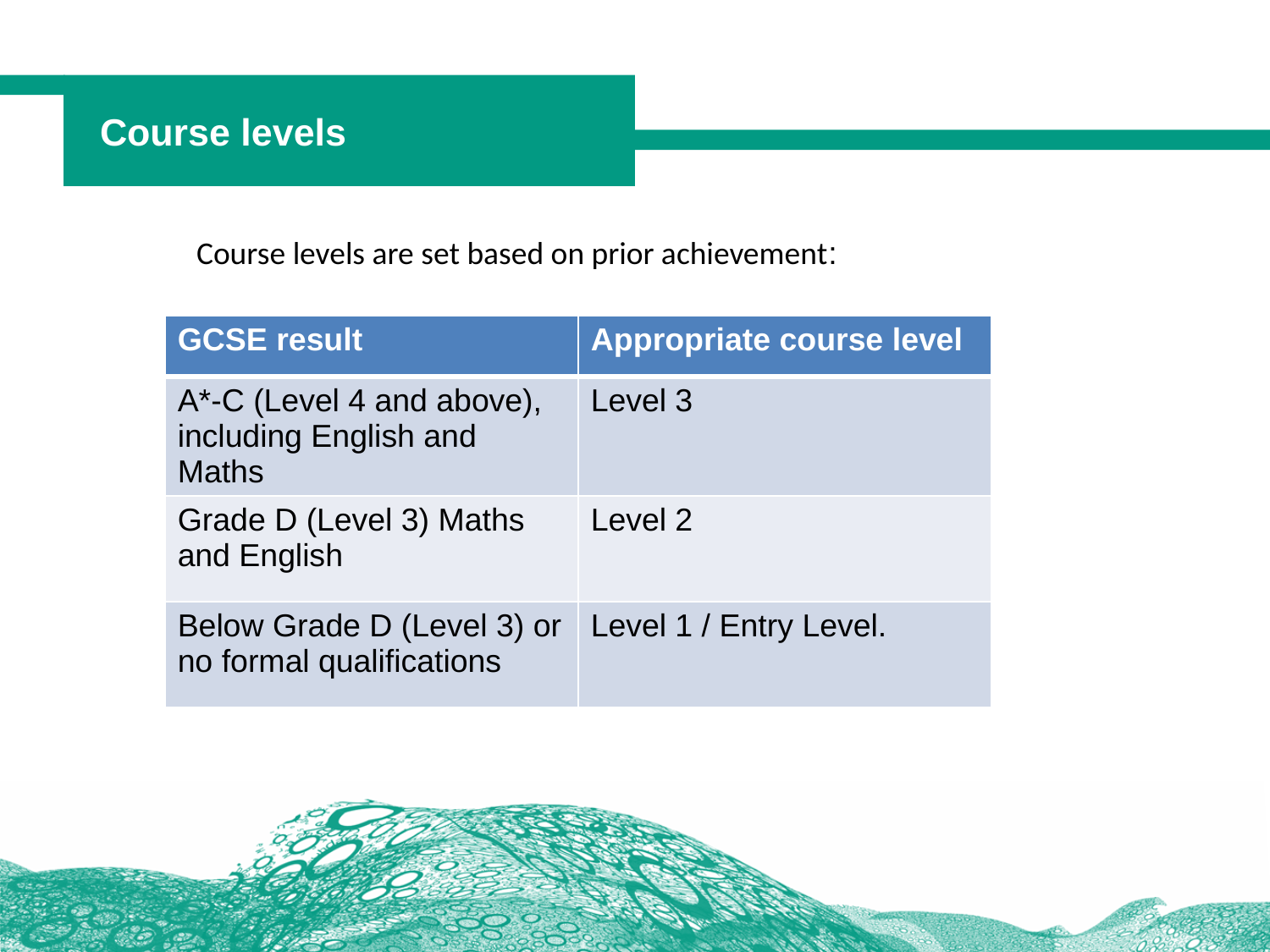

# Course levels
            Course levels are set based on prior achievement:

| GCSE result | Appropriate course level |
| --- | --- |
| A\*-C (Level 4 and above), including English and Maths | Level 3 |
| Grade D (Level 3) Maths and English | Level 2 |
| Below Grade D (Level 3) or no formal qualifications | Level 1 / Entry Level. |